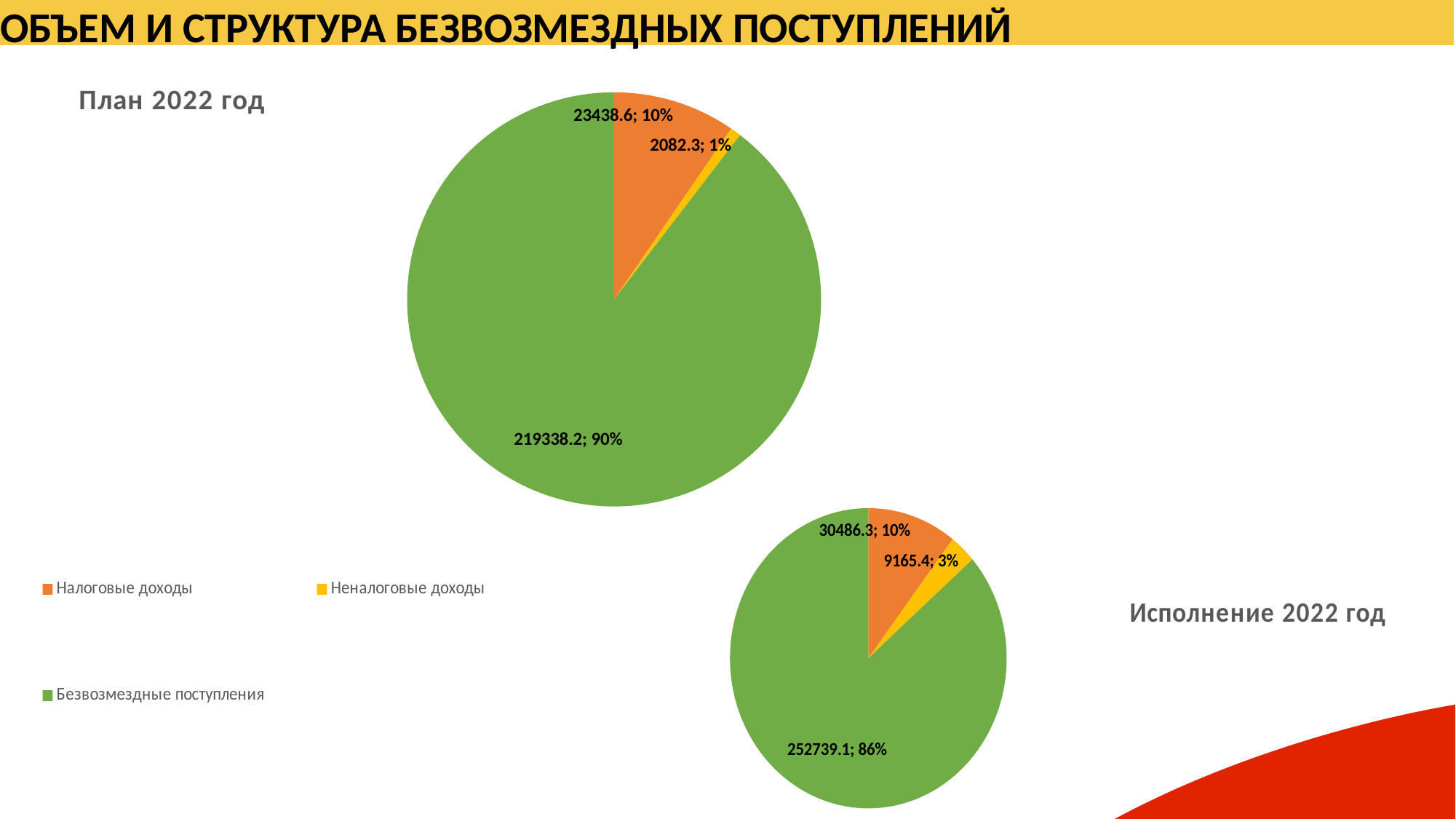

ОБЪЕМ И СТРУКТУРА БЕЗВОЗМЕЗДНЫХ ПОСТУПЛЕНИЙ

### Chart:

| Category |  План 2022 год |
|---|---|
| Налоговые доходы | 23438.6 |
| Неналоговые доходы | 2082.3 |
| Безвозмездные поступления | 219338.2 |

### Chart:

| Category | Исполнение 2022 год |
|---|---|
| Налоговые доходы | 30486.3 |
| Неналоговые доходы | 9165.4 |
| Безвозмездные поступления | 252739.1 |
34